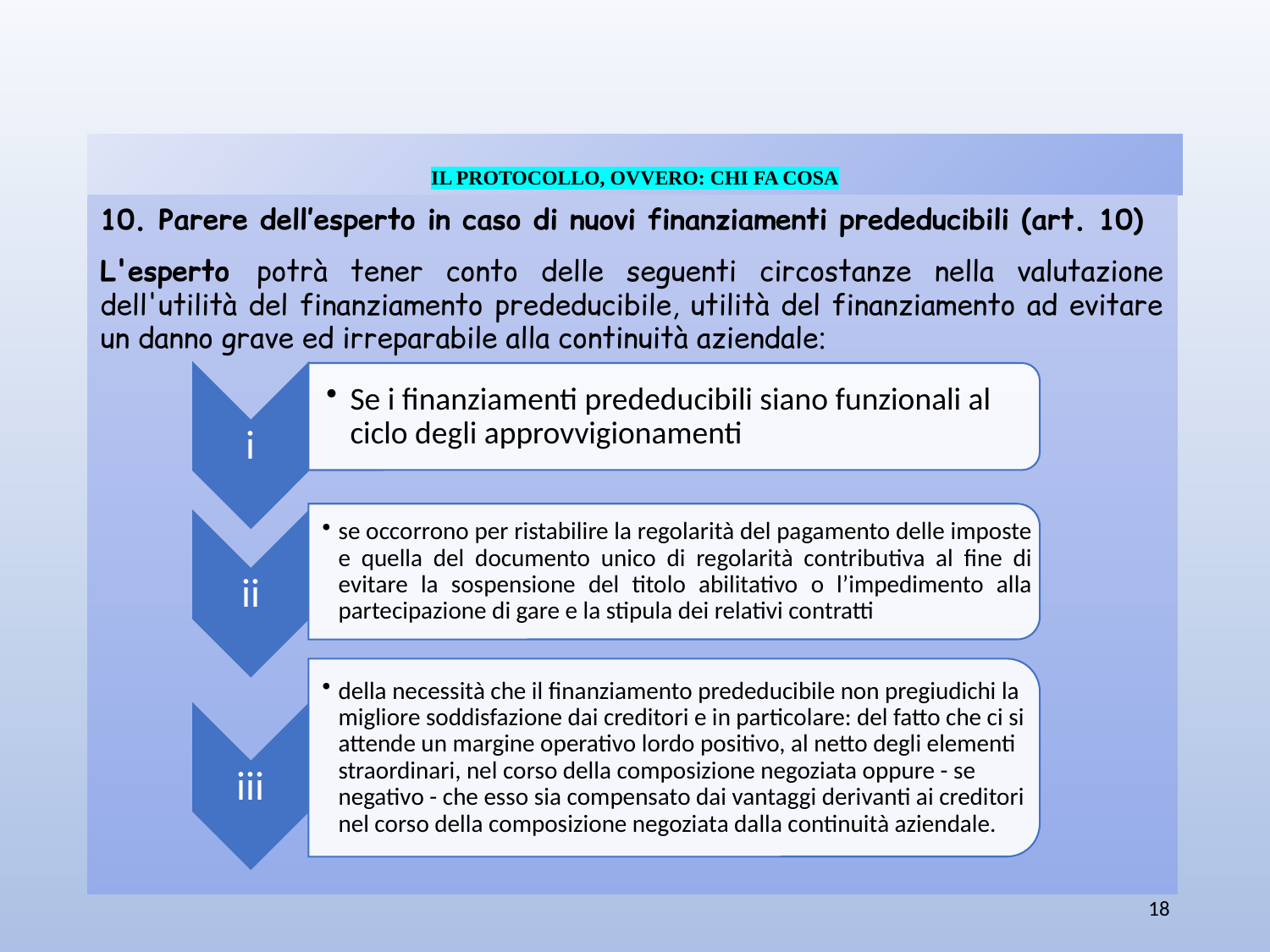

# IL PROTOCOLLO, OVVERO: CHI FA COSA
10. Parere dell’esperto in caso di nuovi finanziamenti prededucibili (art. 10)
L'esperto potrà tener conto delle seguenti circostanze nella valutazione dell'utilità del finanziamento prededucibile, utilità del finanziamento ad evitare un danno grave ed irreparabile alla continuità aziendale:

i
Se i finanziamenti prededucibili siano funzionali al ciclo degli approvvigionamenti
ii
se occorrono per ristabilire la regolarità del pagamento delle imposte e quella del documento unico di regolarità contributiva al fine di evitare la sospensione del titolo abilitativo o l’impedimento alla partecipazione di gare e la stipula dei relativi contratti
iii
della necessità che il finanziamento prededucibile non pregiudichi la migliore soddisfazione dai creditori e in particolare: del fatto che ci si attende un margine operativo lordo positivo, al netto degli elementi straordinari, nel corso della composizione negoziata oppure - se negativo - che esso sia compensato dai vantaggi derivanti ai creditori nel corso della composizione negoziata dalla continuità aziendale.
18